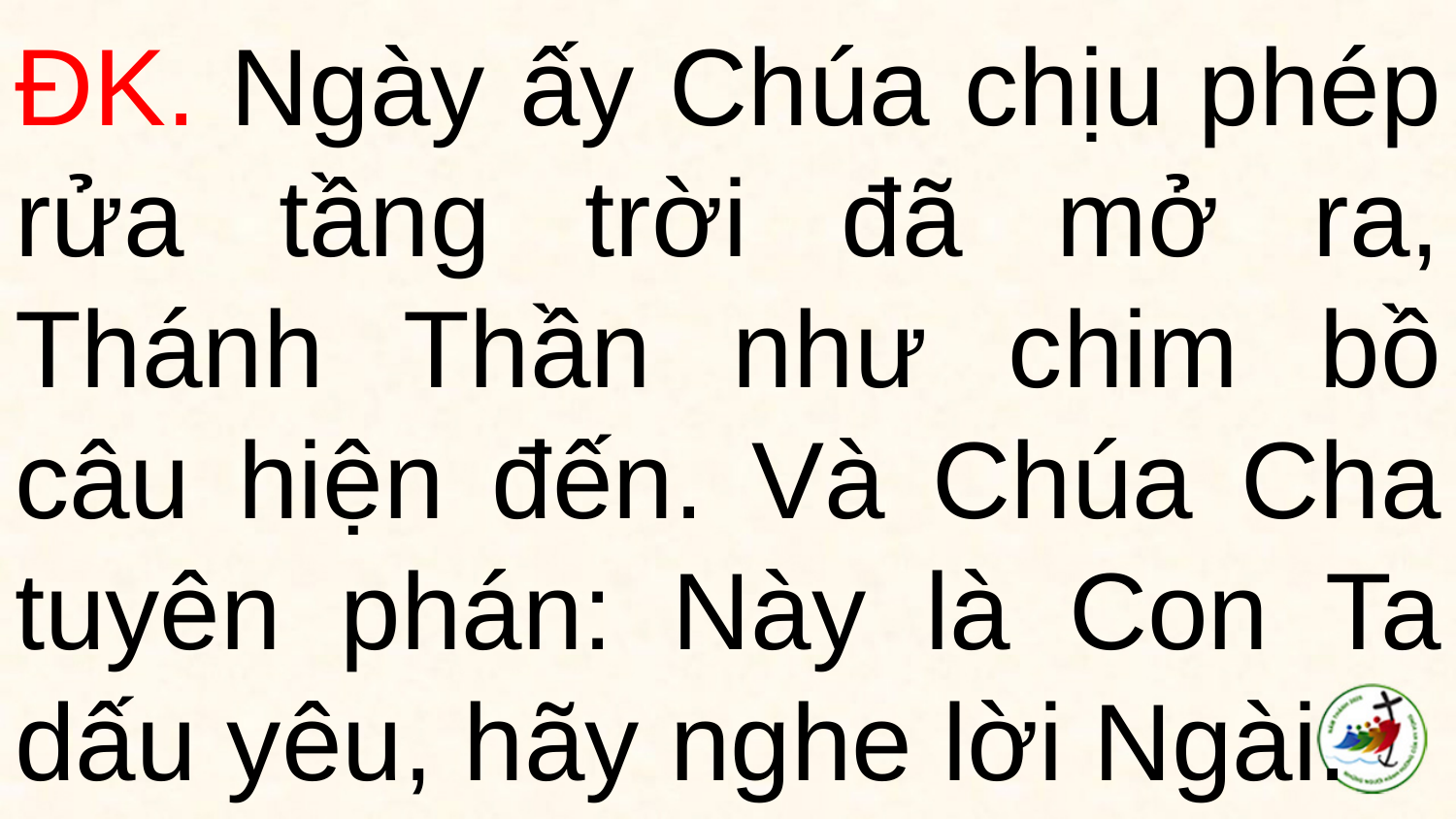

# ĐK. Ngày ấy Chúa chịu phép rửa tầng trời đã mở ra, Thánh Thần như chim bồ câu hiện đến. Và Chúa Cha tuyên phán: Này là Con Ta dấu yêu, hãy nghe lời Ngài.